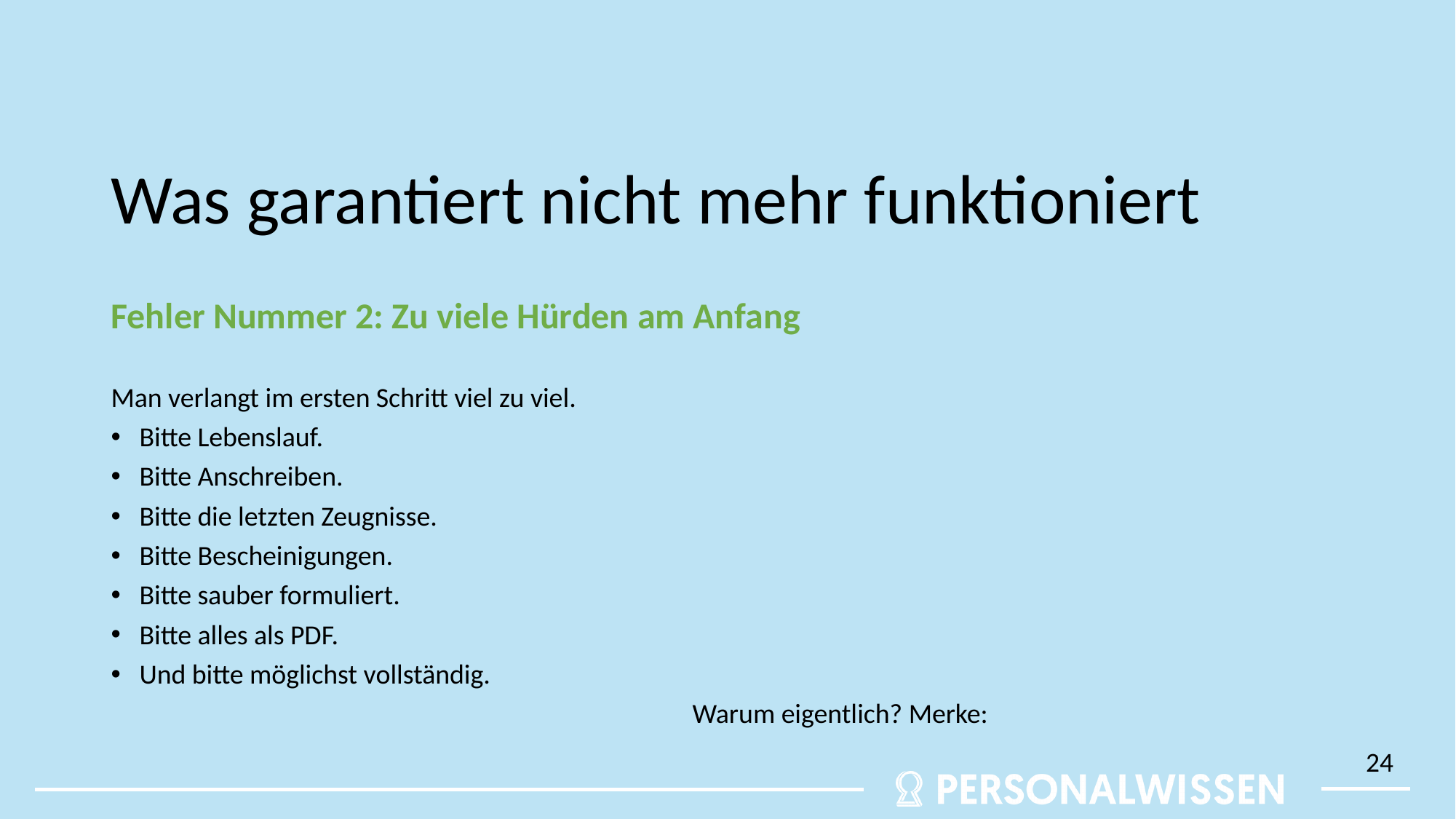

# Was garantiert nicht mehr funktioniert
Fehler Nummer 2: Zu viele Hürden am Anfang
Man verlangt im ersten Schritt viel zu viel.
Bitte Lebenslauf.
Bitte Anschreiben.
Bitte die letzten Zeugnisse.
Bitte Bescheinigungen.
Bitte sauber formuliert.
Bitte alles als PDF.
Und bitte möglichst vollständig.
Warum eigentlich? Merke:
24